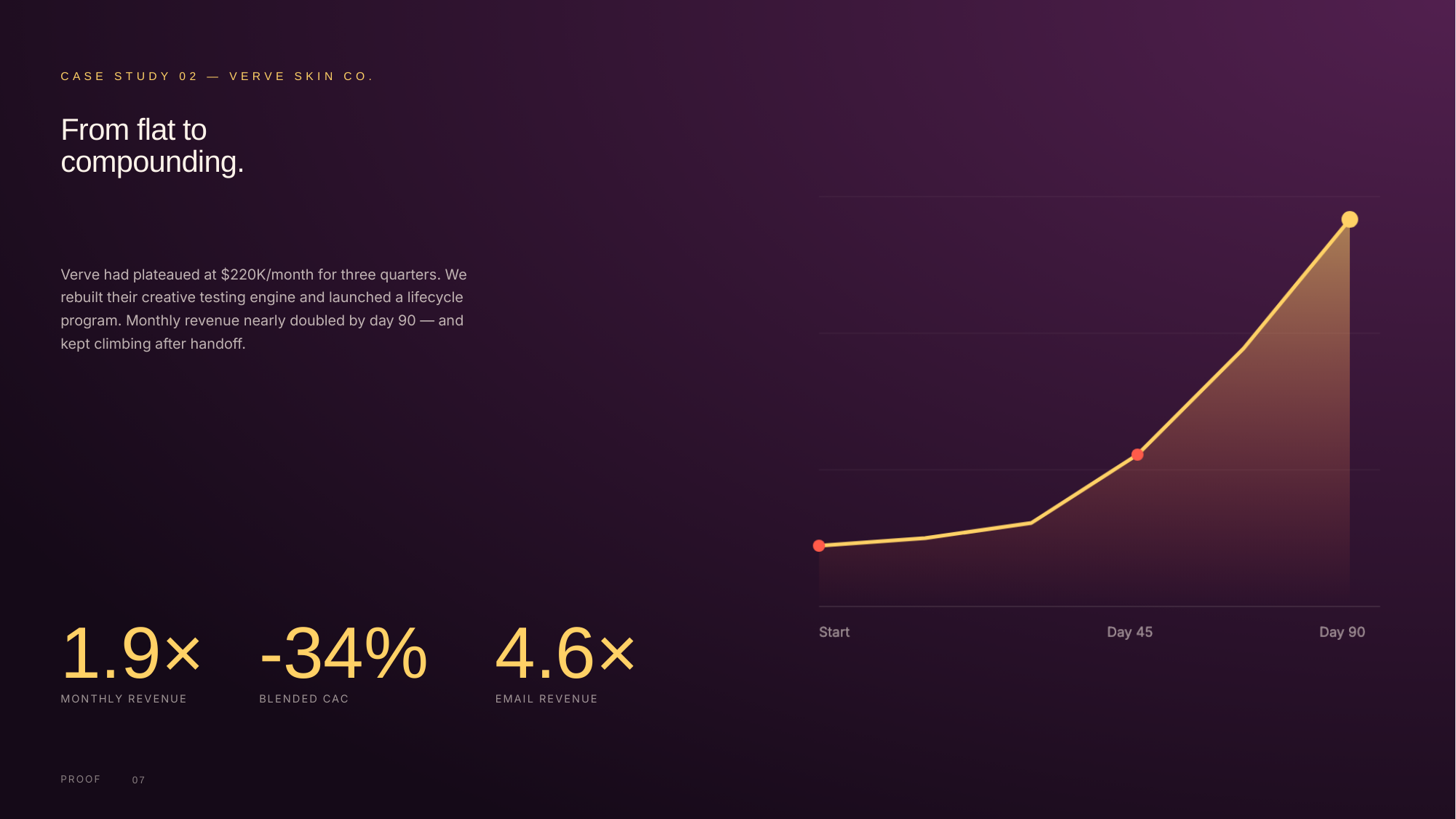

CASE STUDY 02 — VERVE SKIN CO.
From flat to
compounding.
Verve had plateaued at $220K/month for three quarters. We
rebuilt their creative testing engine and launched a lifecycle
program. Monthly revenue nearly doubled by day 90 — and
kept climbing after handoff.
1.9×
-34%
4.6×
MONTHLY REVENUE
BLENDED CAC
EMAIL REVENUE
PROOF
07